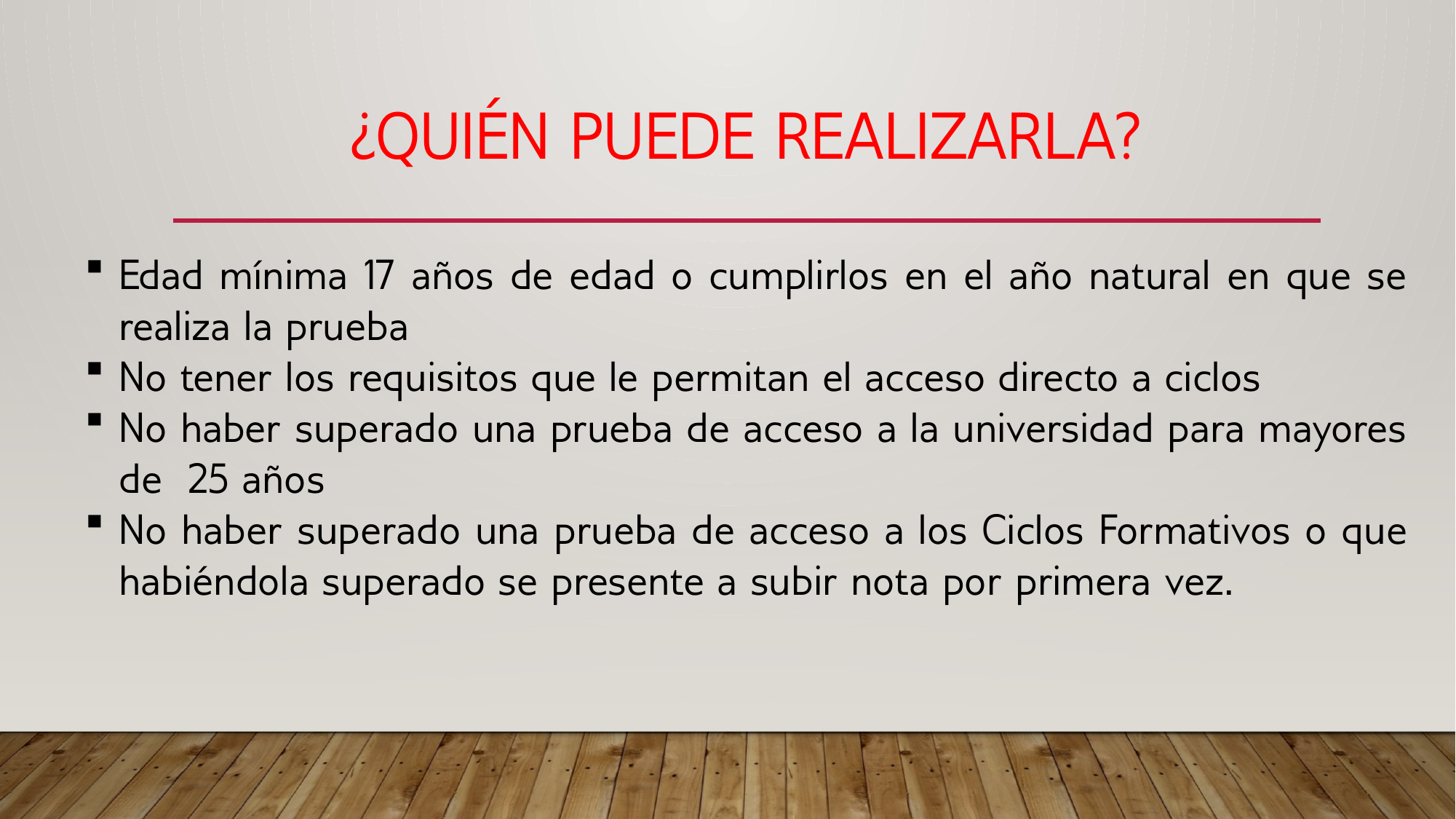

# ¿QUIÉN PUEDE REALIZARLA?
Edad mínima 17 años de edad o cumplirlos en el año natural en que se realiza la prueba
No tener los requisitos que le permitan el acceso directo a ciclos
No haber superado una prueba de acceso a la universidad para mayores de  25 años
No haber superado una prueba de acceso a los Ciclos Formativos o que habiéndola superado se presente a subir nota por primera vez.